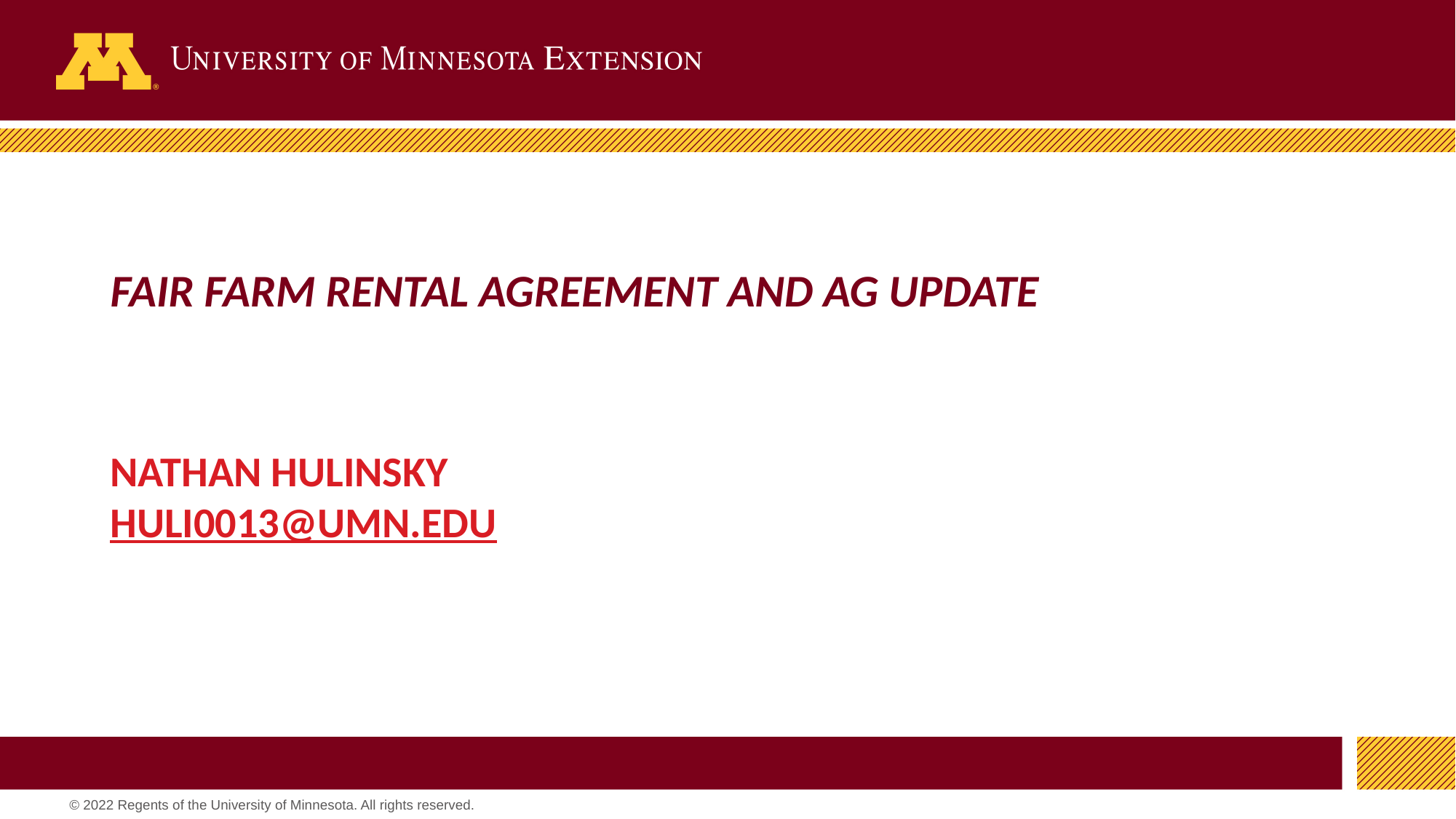

# FAIR FARM RENTAL AGREEMENT AND AG UPDATE
Nathan Hulinsky
huli0013@umn.edu